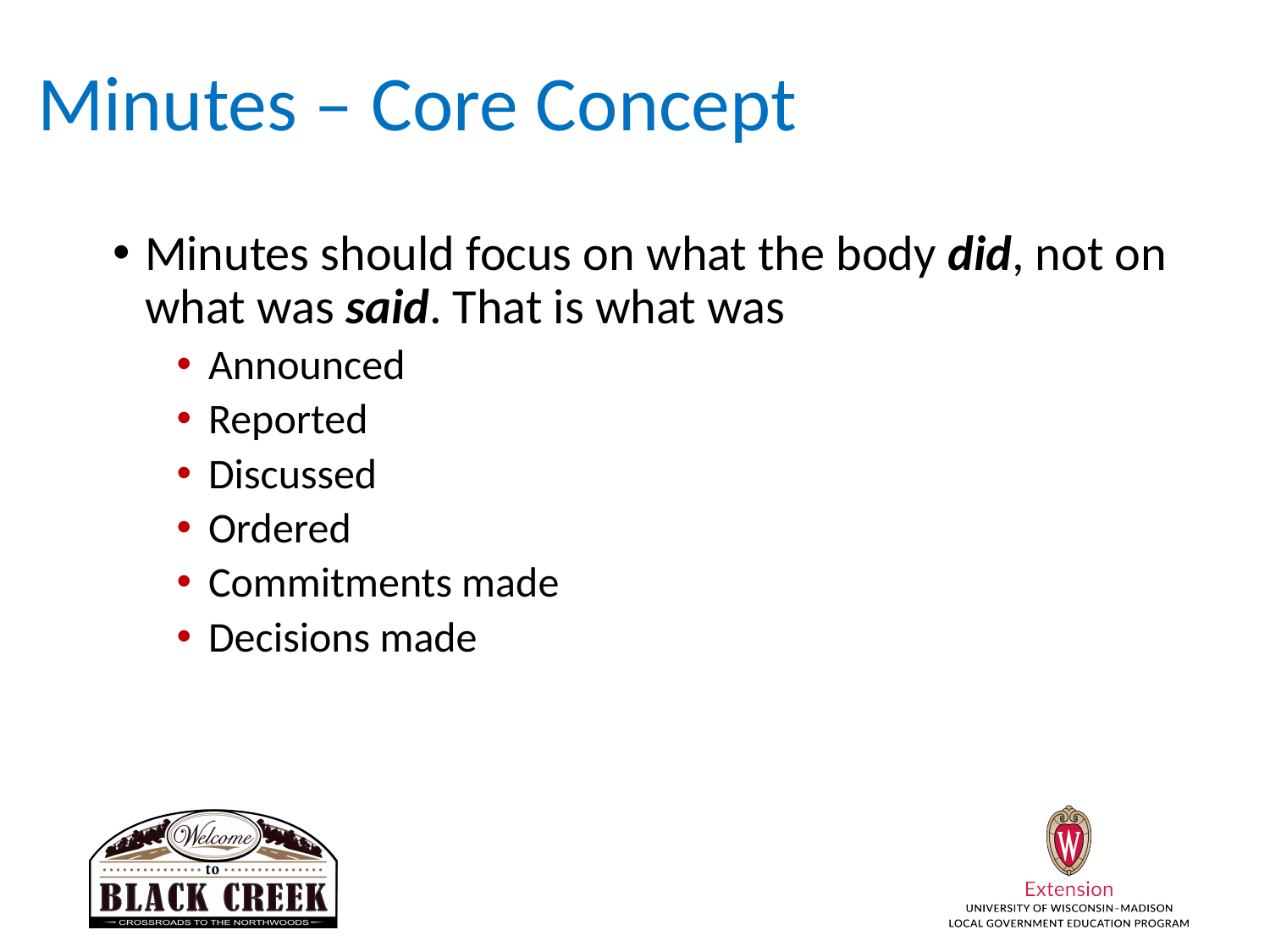

# Minutes – Core Concept
Minutes should focus on what the body did, not on what was said. That is what was
Announced
Reported
Discussed
Ordered
Commitments made
Decisions made